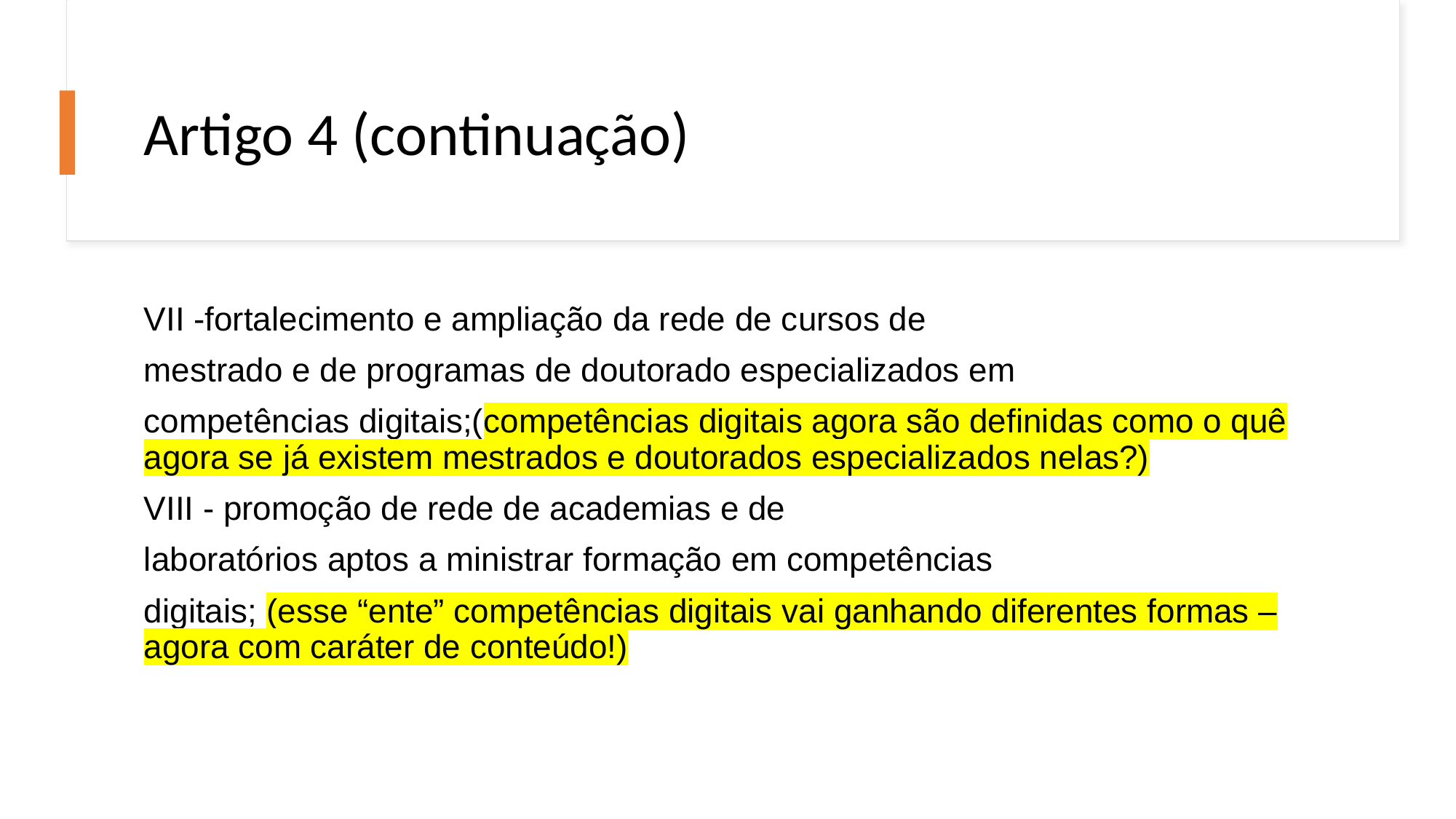

# Artigo 4 (continuação)

VII -fortalecimento e ampliação da rede de cursos de
mestrado e de programas de doutorado especializados em
competências digitais;(competências digitais agora são definidas como o quê agora se já existem mestrados e doutorados especializados nelas?)
VIII - promoção de rede de academias e de
laboratórios aptos a ministrar formação em competências
digitais; (esse “ente” competências digitais vai ganhando diferentes formas – agora com caráter de conteúdo!)